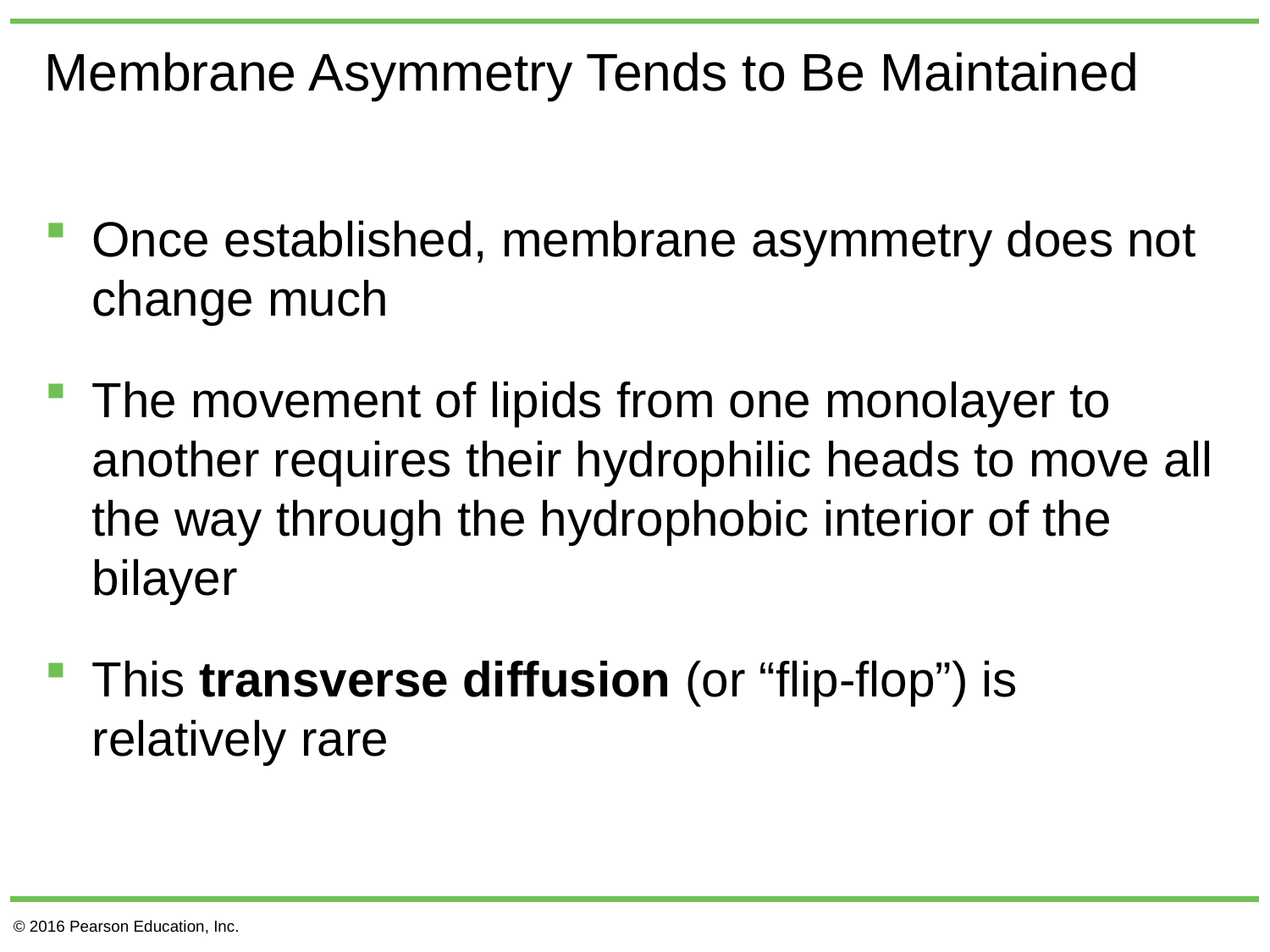

# Membrane Asymmetry Tends to Be Maintained
Once established, membrane asymmetry does not change much
The movement of lipids from one monolayer to another requires their hydrophilic heads to move all the way through the hydrophobic interior of the bilayer
This transverse diffusion (or “flip-flop”) is relatively rare
© 2016 Pearson Education, Inc.